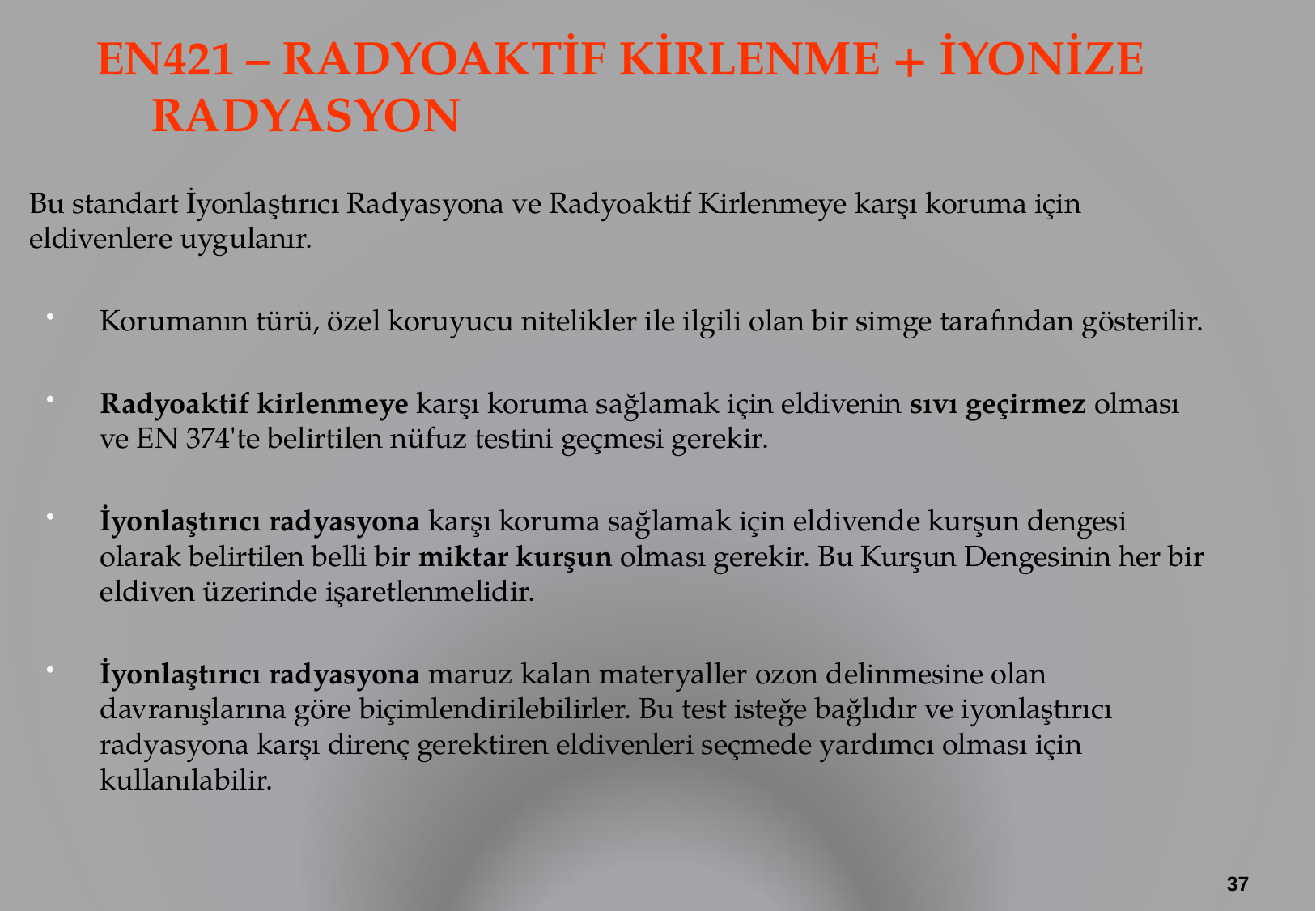

# EN421 – RADYOAKTİF KİRLENME + İYONİZE RADYASYON
Bu standart İyonlaştırıcı Radyasyona ve Radyoaktif Kirlenmeye karşı koruma için eldivenlere uygulanır.

Korumanın türü, özel koruyucu nitelikler ile ilgili olan bir simge tarafından gösterilir.

Radyoaktif kirlenmeye karşı koruma sağlamak için eldivenin sıvı geçirmez olması ve EN 374'te belirtilen nüfuz testini geçmesi gerekir.

İyonlaştırıcı radyasyona karşı koruma sağlamak için eldivende kurşun dengesi olarak belirtilen belli bir miktar kurşun olması gerekir. Bu Kurşun Dengesinin her bir eldiven üzerinde işaretlenmelidir.

İyonlaştırıcı radyasyona maruz kalan materyaller ozon delinmesine olan davranışlarına göre biçimlendirilebilirler. Bu test isteğe bağlıdır ve iyonlaştırıcı radyasyona karşı direnç gerektiren eldivenleri seçmede yardımcı olması için kullanılabilir.

37